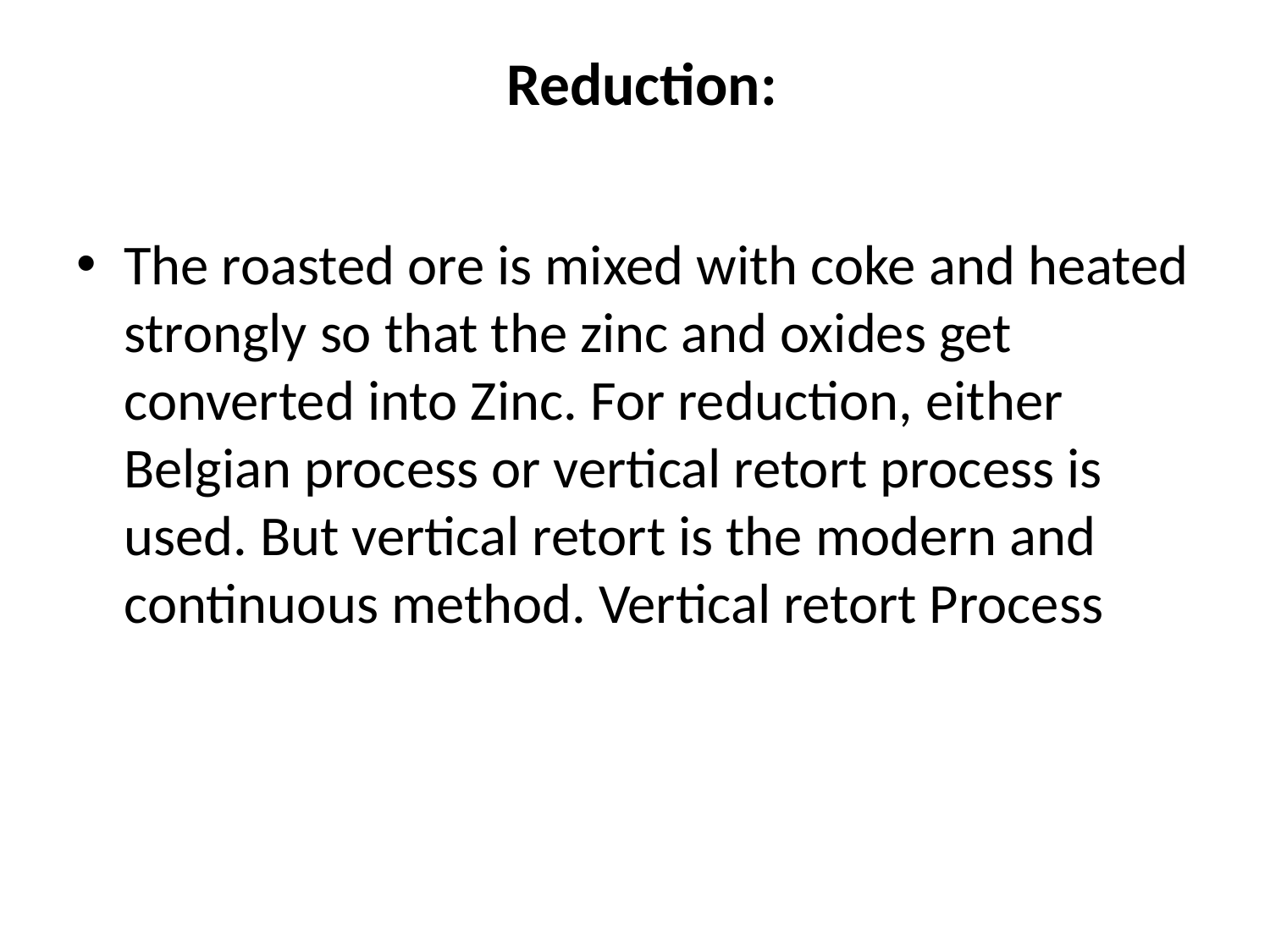

# Reduction:
The roasted ore is mixed with coke and heated strongly so that the zinc and oxides get converted into Zinc. For reduction, either Belgian process or vertical retort process is used. But vertical retort is the modern and continuous method. Vertical retort Process